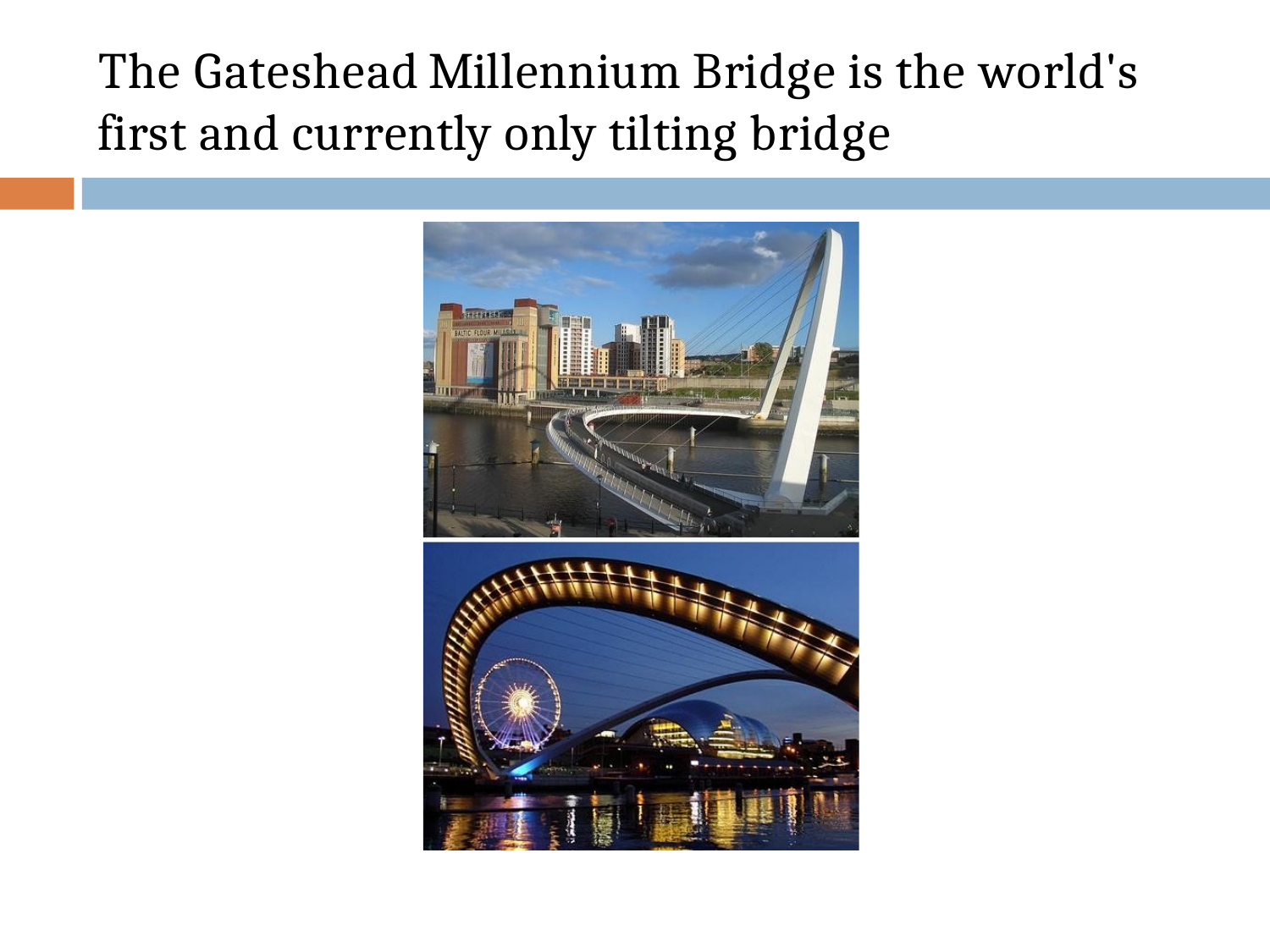

# The Gateshead Millennium Bridge is the world's  first and currently only tilting bridge